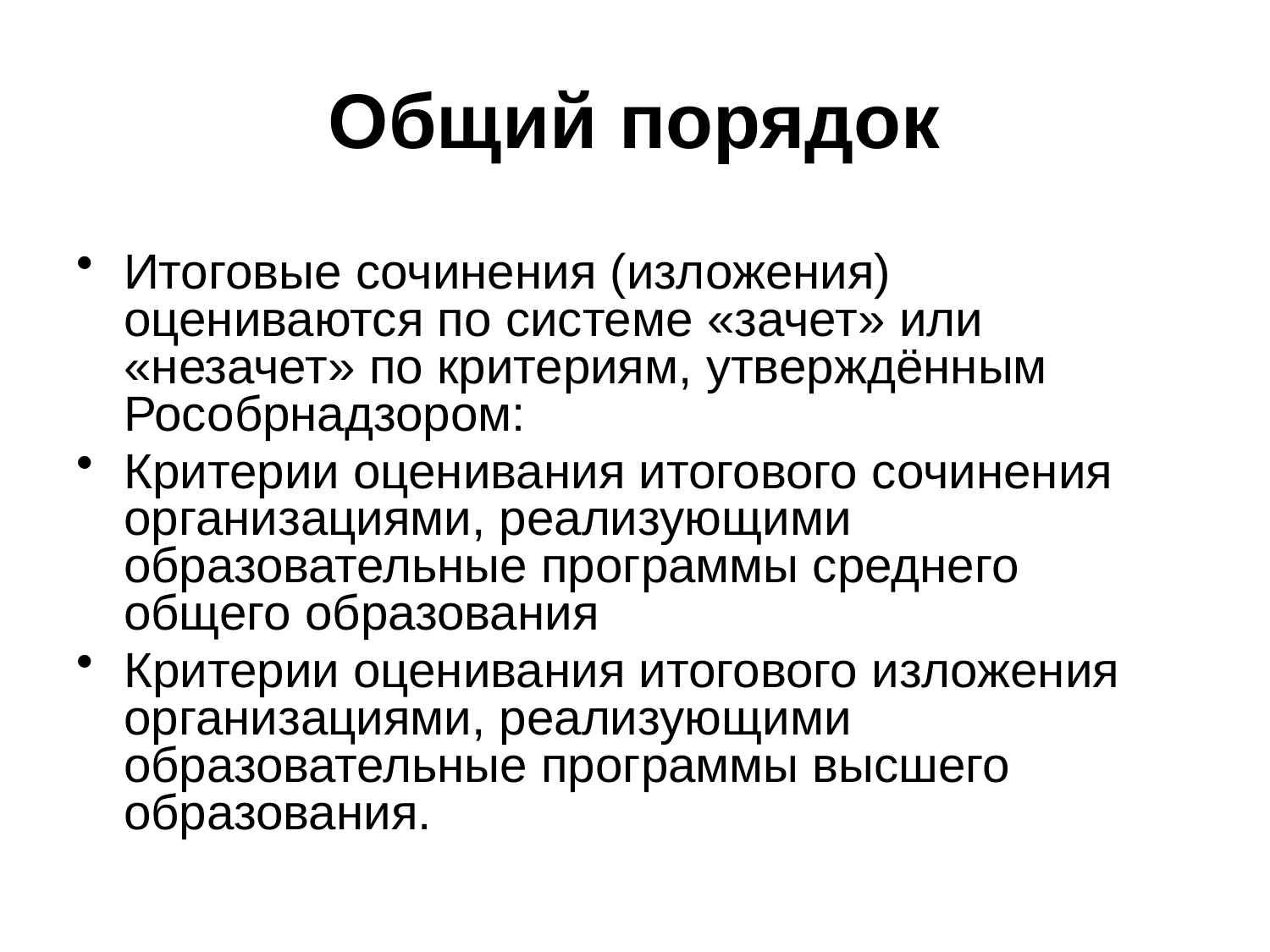

# Общий порядок

Итоговые сочинения (изложения) оцениваются по системе «зачет» или «незачет» по критериям, утверждённым Рособрнадзором:
Критерии оценивания итогового сочинения организациями, реализующими образовательные программы среднего общего образования
Критерии оценивания итогового изложения организациями, реализующими образовательные программы высшего образования.